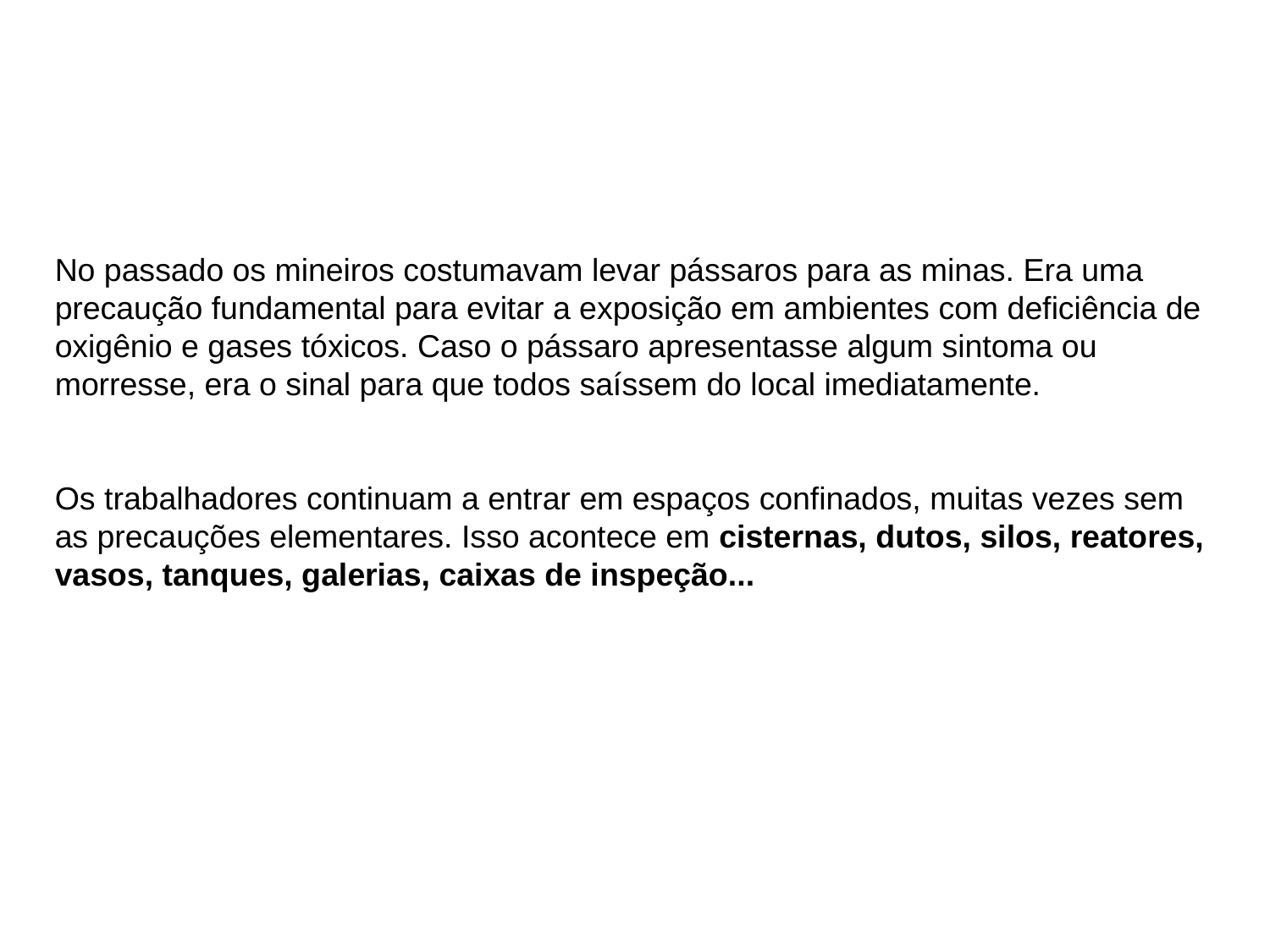

No passado os mineiros costumavam levar pássaros para as minas. Era uma precaução fundamental para evitar a exposição em ambientes com deficiência de oxigênio e gases tóxicos. Caso o pássaro apresentasse algum sintoma ou morresse, era o sinal para que todos saíssem do local imediatamente.

Os trabalhadores continuam a entrar em espaços confinados, muitas vezes sem as precauções elementares. Isso acontece em cisternas, dutos, silos, reatores, vasos, tanques, galerias, caixas de inspeção...